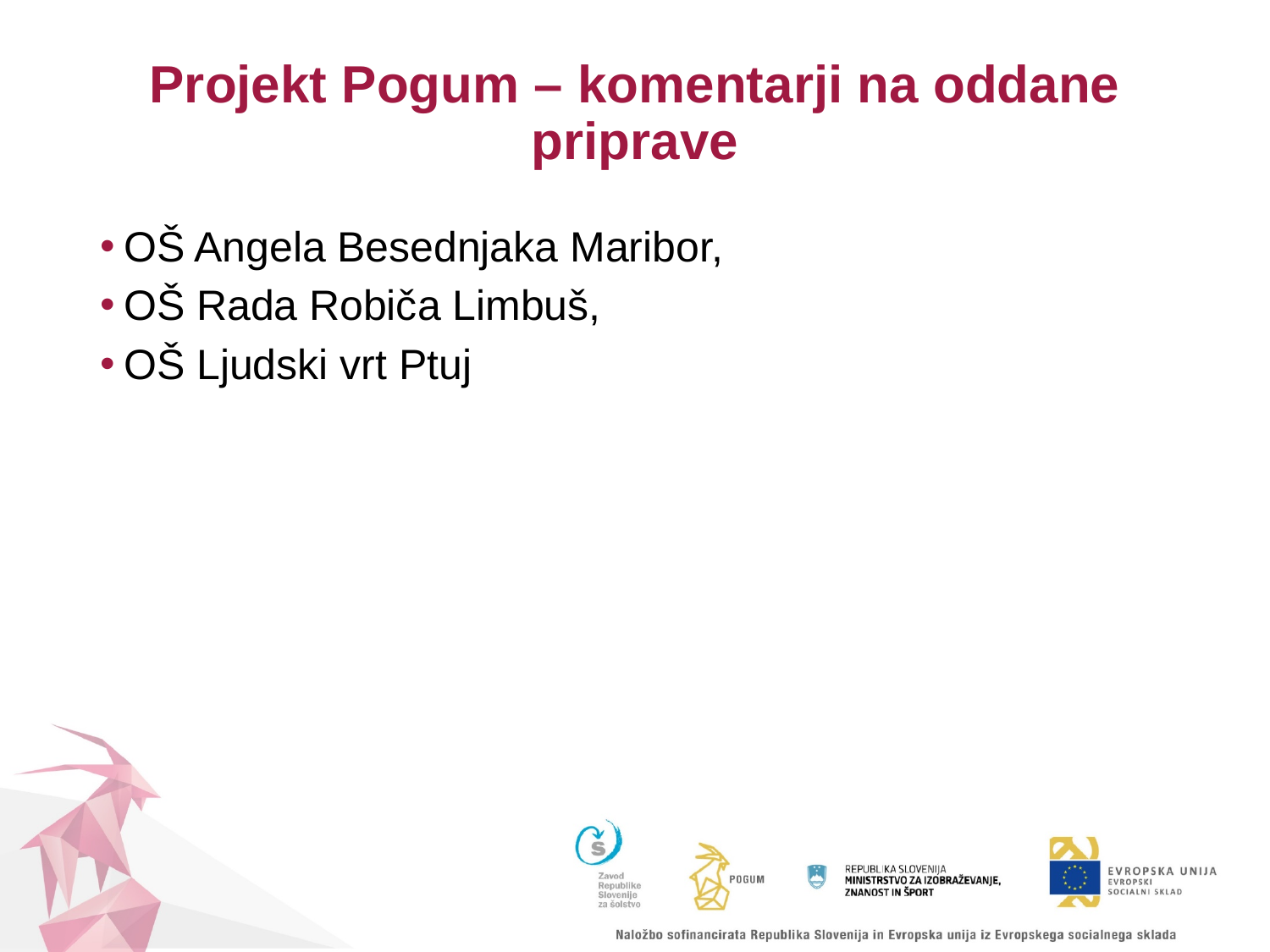

# Projekt Pogum – komentarji na oddane priprave
OŠ Angela Besednjaka Maribor,
OŠ Rada Robiča Limbuš,
OŠ Ljudski vrt Ptuj